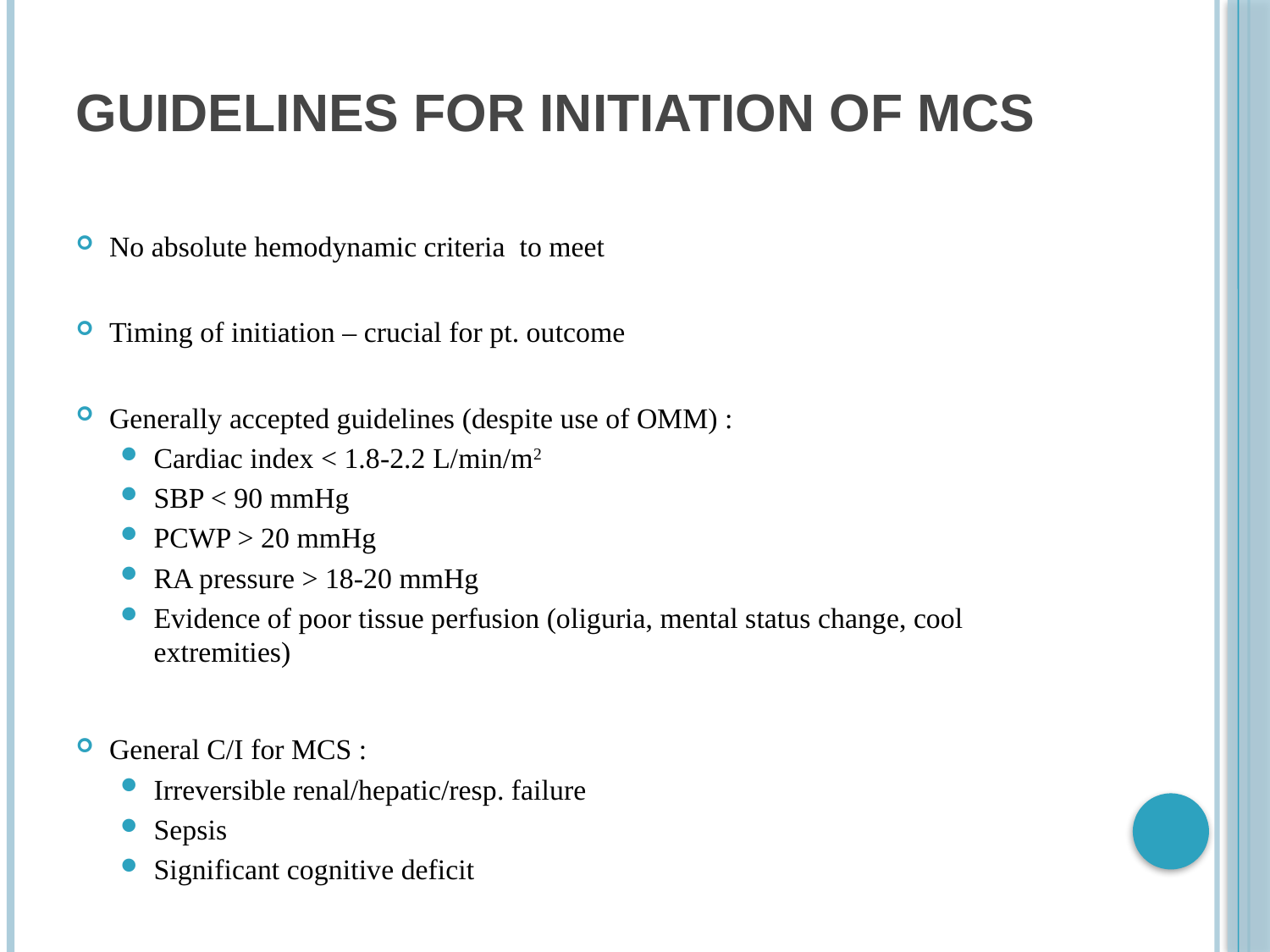

# Guidelines For Initiation Of MCS
No absolute hemodynamic criteria  to meet

Timing of initiation – crucial for pt. outcome

Generally accepted guidelines (despite use of OMM) :
Cardiac index < 1.8-2.2 L/min/m2
SBP < 90 mmHg
PCWP > 20 mmHg
RA pressure > 18-20 mmHg
Evidence of poor tissue perfusion (oliguria, mental status change, cool extremities)

General C/I for MCS :
Irreversible renal/hepatic/resp. failure
Sepsis
Significant cognitive deficit